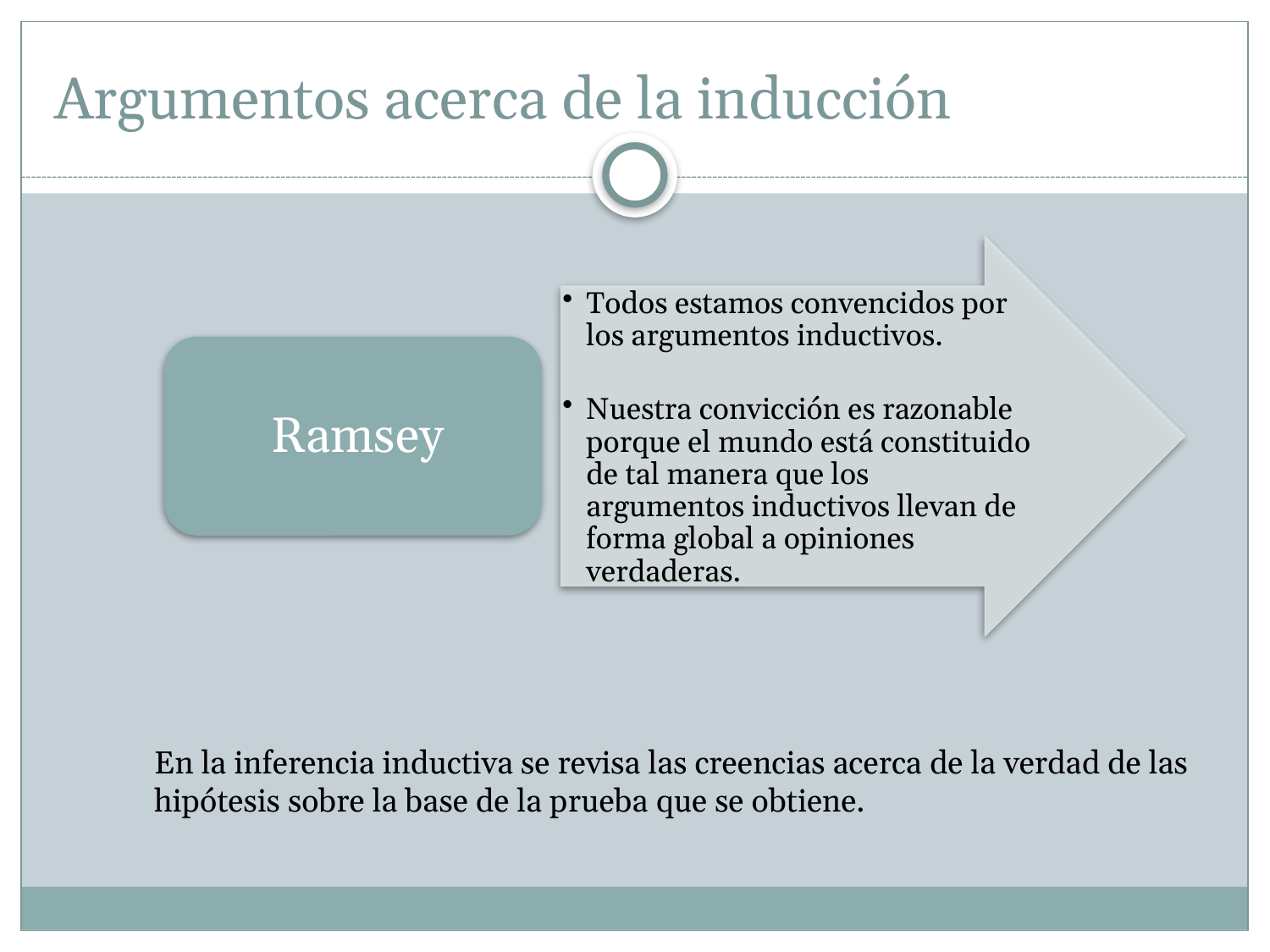

# Argumentos acerca de la inducción
Todos estamos convencidos por los argumentos inductivos.

Nuestra convicción es razonable porque el mundo está constituido de tal manera que los argumentos inductivos llevan de forma global a opiniones verdaderas.
Ramsey
En la inferencia inductiva se revisa las creencias acerca de la verdad de las hipótesis sobre la base de la prueba que se obtiene.